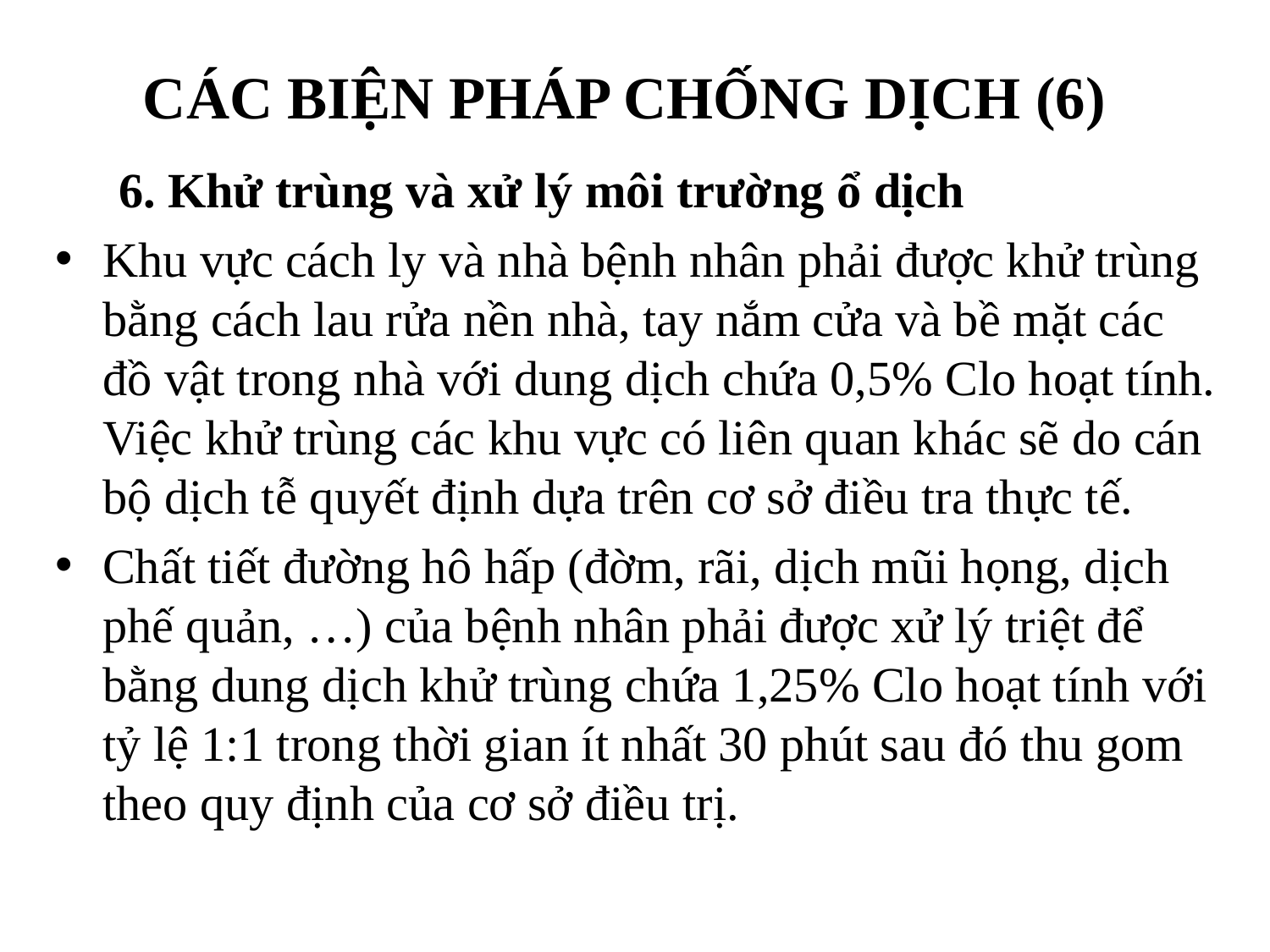

# CÁC BIỆN PHÁP CHỐNG DỊCH (6)
6. Khử trùng và xử lý môi trường ổ dịch
Khu vực cách ly và nhà bệnh nhân phải được khử trùng bằng cách lau rửa nền nhà, tay nắm cửa và bề mặt các đồ vật trong nhà với dung dịch chứa 0,5% Clo hoạt tính. Việc khử trùng các khu vực có liên quan khác sẽ do cán bộ dịch tễ quyết định dựa trên cơ sở điều tra thực tế.
Chất tiết đường hô hấp (đờm, rãi, dịch mũi họng, dịch phế quản, …) của bệnh nhân phải được xử lý triệt để bằng dung dịch khử trùng chứa 1,25% Clo hoạt tính với tỷ lệ 1:1 trong thời gian ít nhất 30 phút sau đó thu gom theo quy định của cơ sở điều trị.